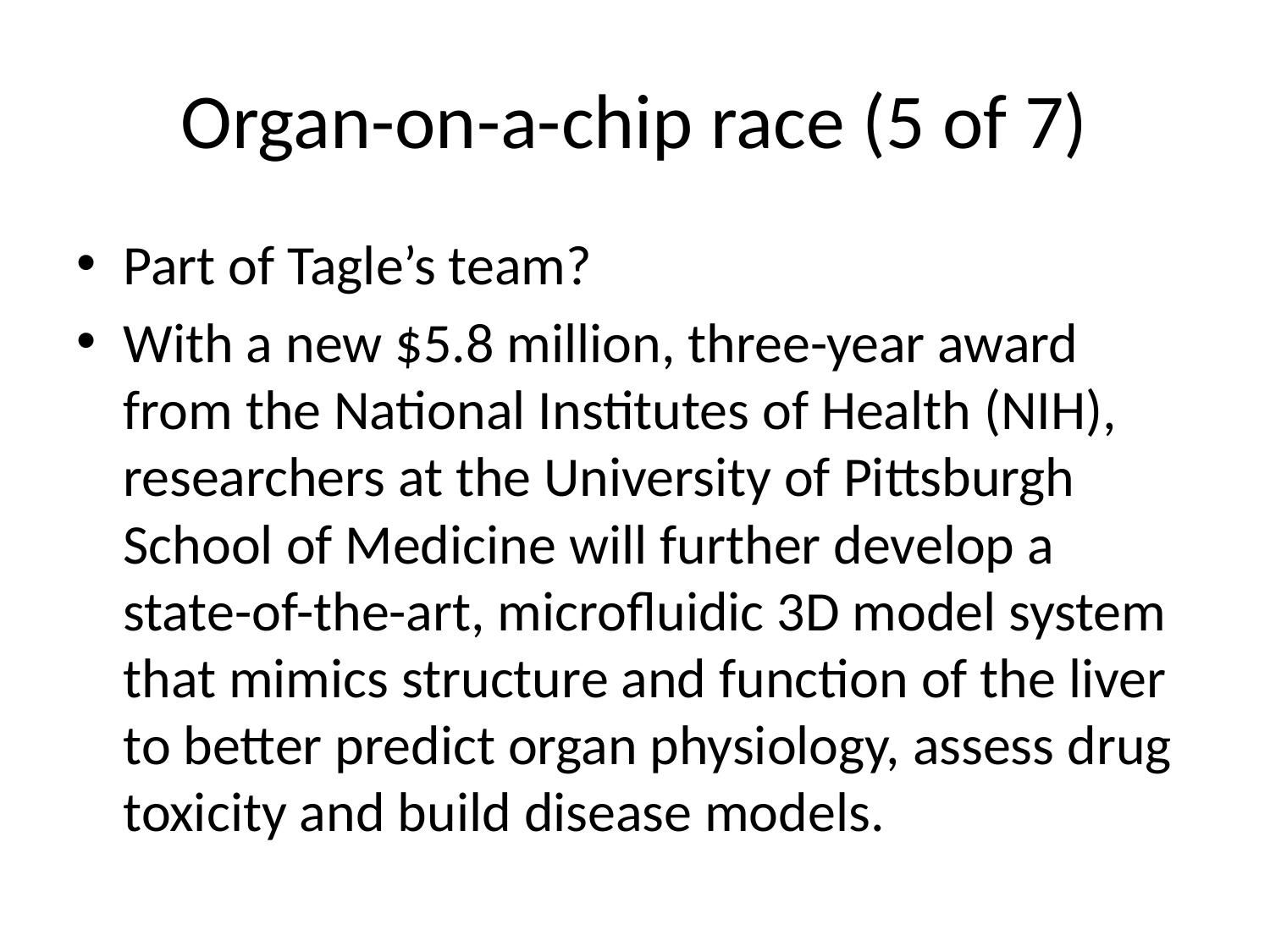

# Organ-on-a-chip race (5 of 7)
Part of Tagle’s team?
With a new $5.8 million, three-year award from the National Institutes of Health (NIH), researchers at the University of Pittsburgh School of Medicine will further develop a state-of-the-art, microfluidic 3D model system that mimics structure and function of the liver to better predict organ physiology, assess drug toxicity and build disease models.